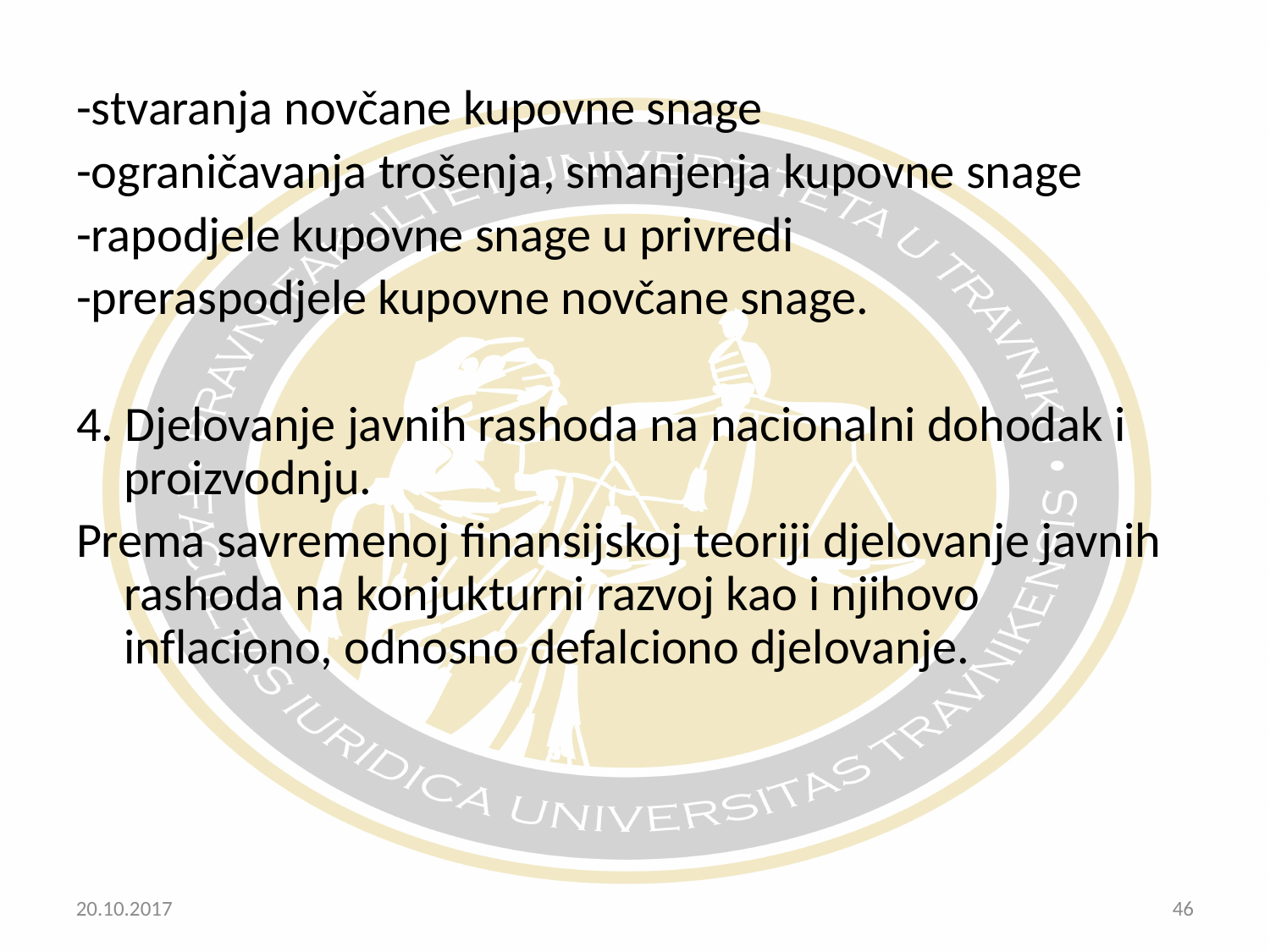

-stvaranja novčane kupovne snage
-ograničavanja trošenja, smanjenja kupovne snage
-rapodjele kupovne snage u privredi
-preraspodjele kupovne novčane snage.

4. Djelovanje javnih rashoda na nacionalni dohodak i proizvodnju.
Prema savremenoj finansijskoj teoriji djelovanje javnih rashoda na konjukturni razvoj kao i njihovo inflaciono, odnosno defalciono djelovanje.
20.10.2017
46